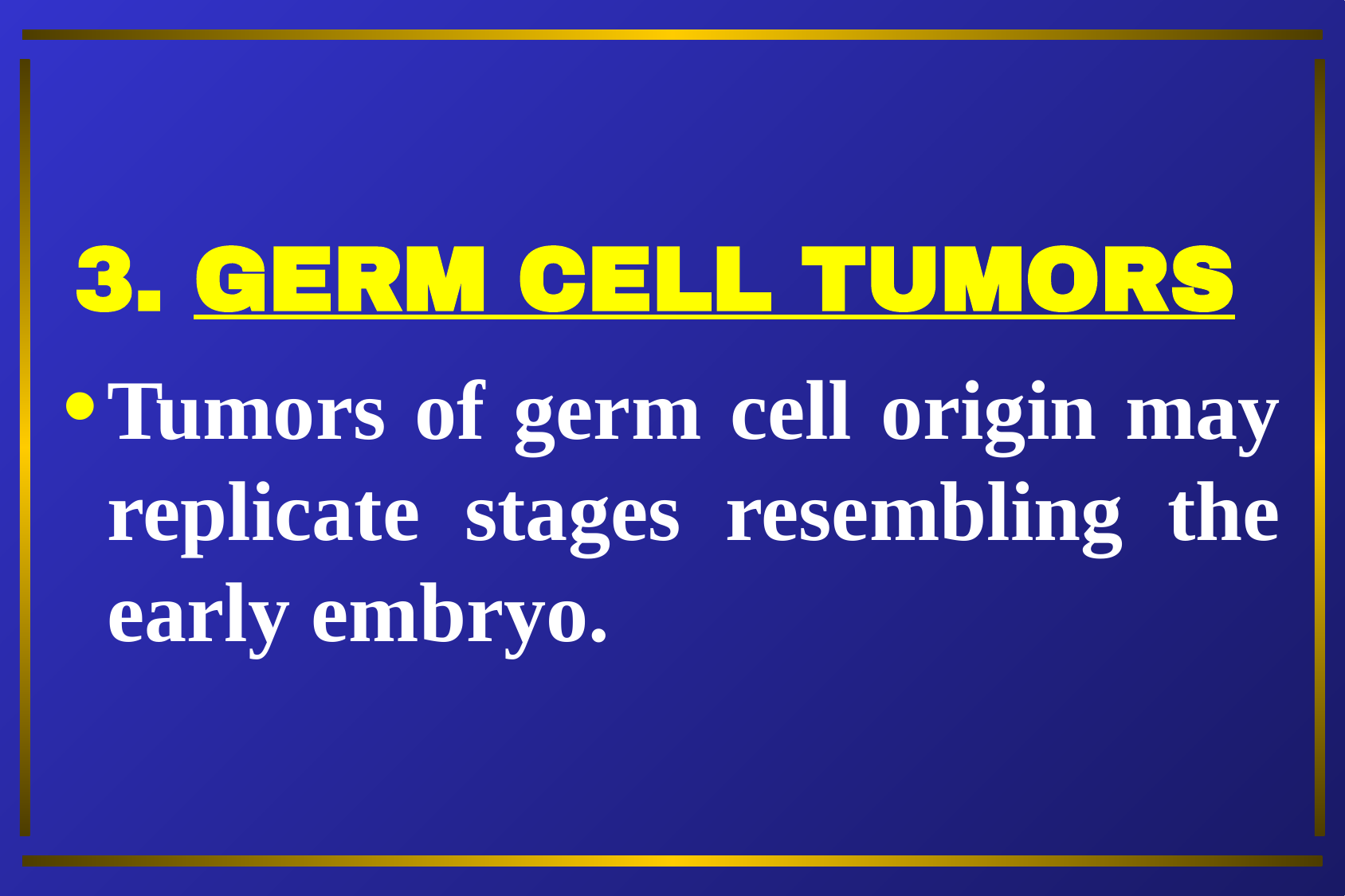

3. GERM CELL TUMORS
Tumors of germ cell origin may replicate stages resembling the early embryo.